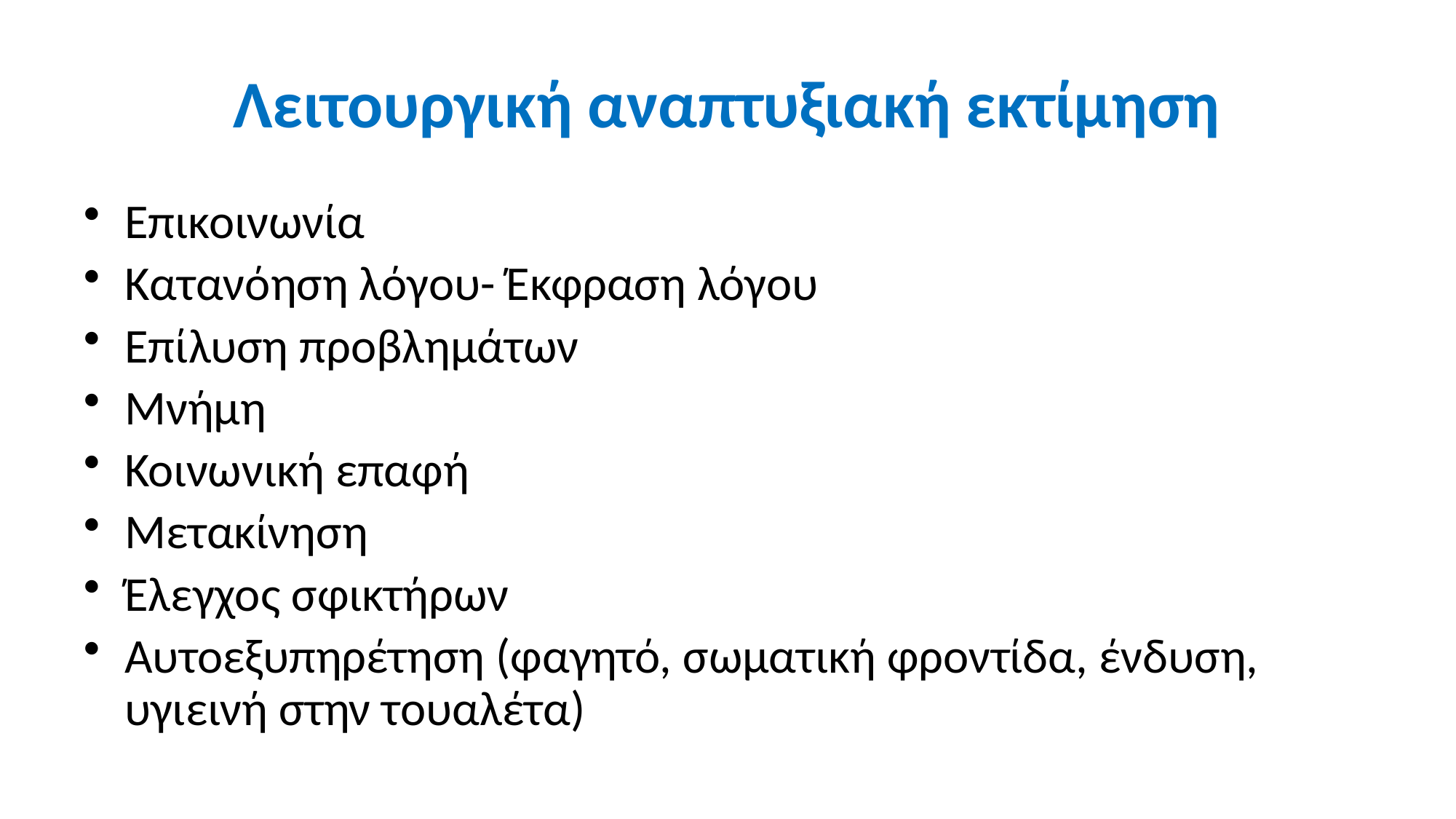

# Λειτουργική αναπτυξιακή εκτίμηση
Επικοινωνία
Κατανόηση λόγου- Έκφραση λόγου
Επίλυση προβλημάτων
Μνήμη
Κοινωνική επαφή
Μετακίνηση
Έλεγχος σφικτήρων
Αυτοεξυπηρέτηση (φαγητό, σωματική φροντίδα, ένδυση, υγιεινή στην τουαλέτα)